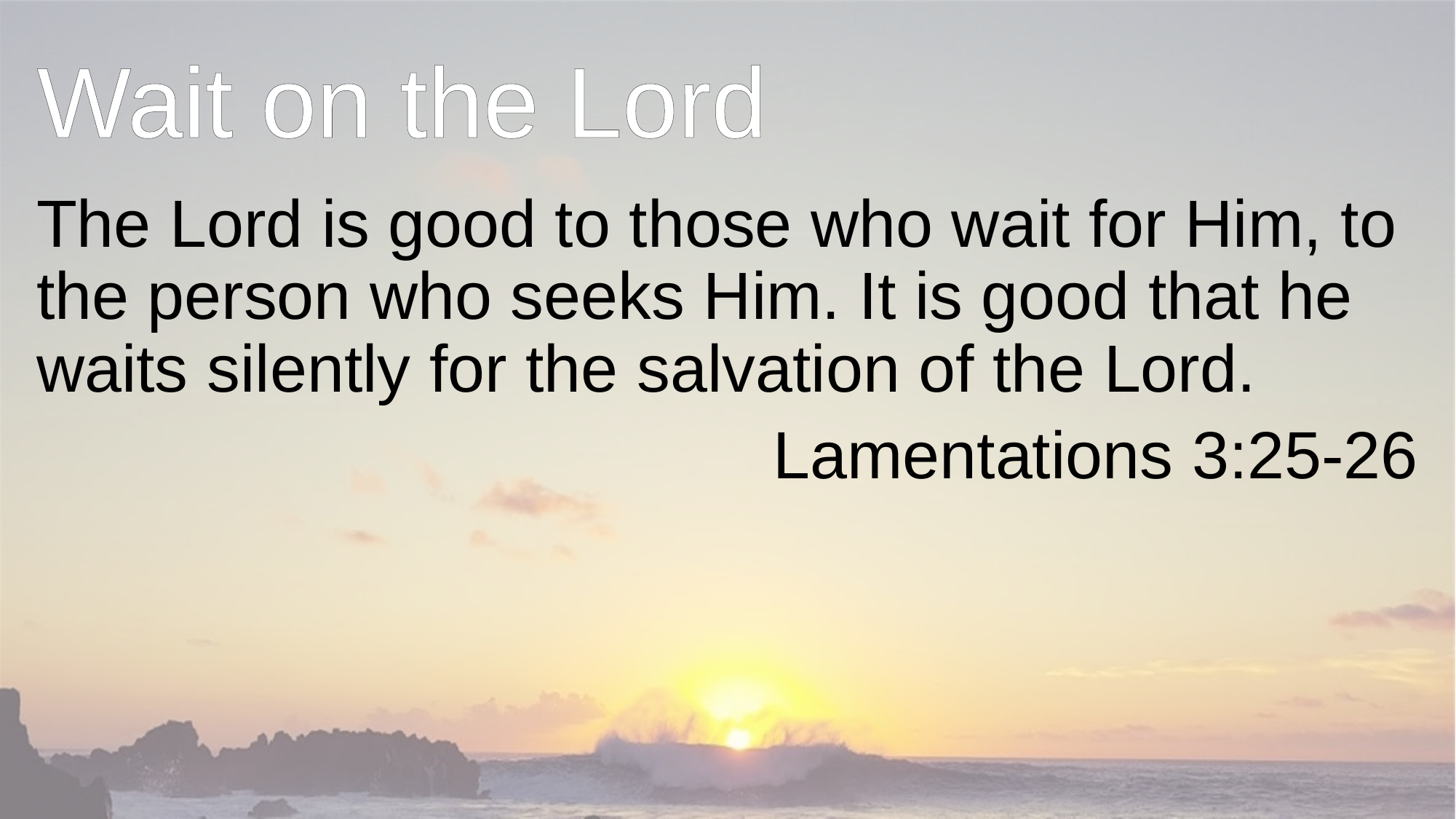

# Wait on the Lord
The Lord is good to those who wait for Him, to the person who seeks Him. It is good that he waits silently for the salvation of the Lord.
Lamentations 3:25-26